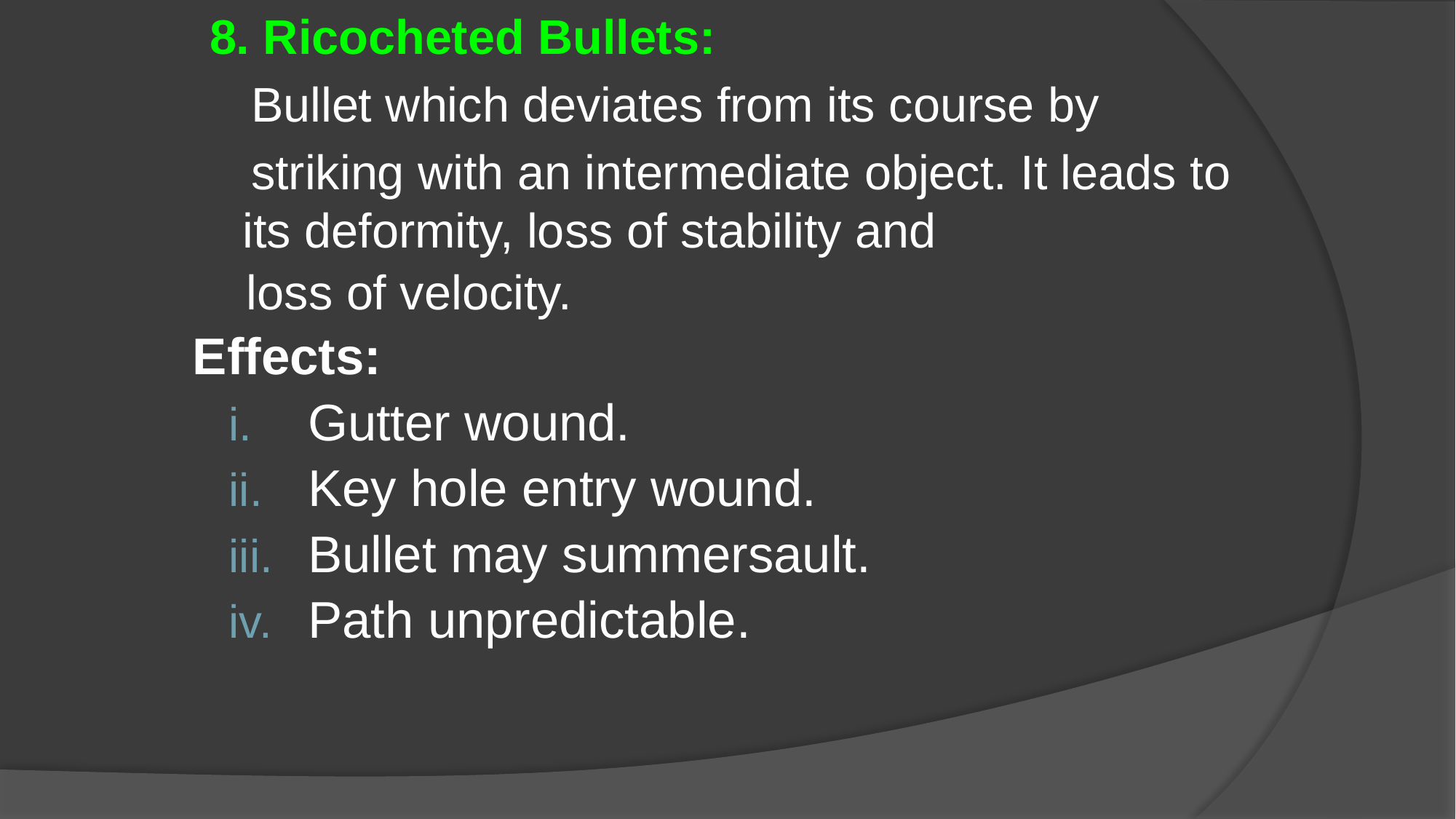

8. Ricocheted Bullets:
    Bullet which deviates from its course by
    striking with an intermediate object. It leads to its deformity, loss of stability and
    loss of velocity.
Effects:
Gutter wound.
Key hole entry wound.
Bullet may summersault.
Path unpredictable.